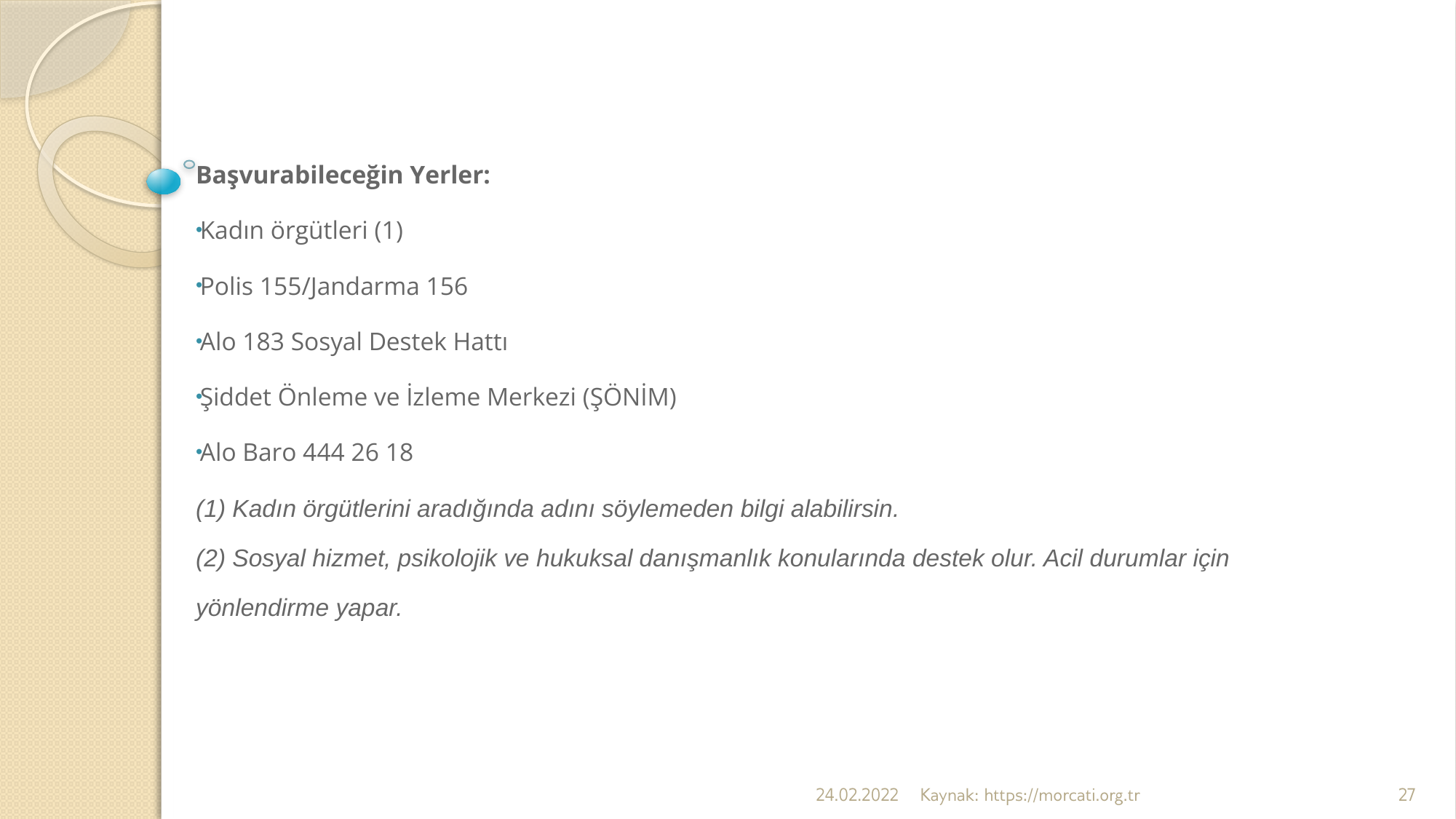

Başvurabileceğin Yerler:
Kadın örgütleri (1)
Polis 155/Jandarma 156
Alo 183 Sosyal Destek Hattı
Şiddet Önleme ve İzleme Merkezi (ŞÖNİM)
Alo Baro 444 26 18
(1) Kadın örgütlerini aradığında adını söylemeden bilgi alabilirsin.
(2) Sosyal hizmet, psikolojik ve hukuksal danışmanlık konularında destek olur. Acil durumlar için yönlendirme yapar.

24.02.2022
Kaynak: https://morcati.org.tr
27